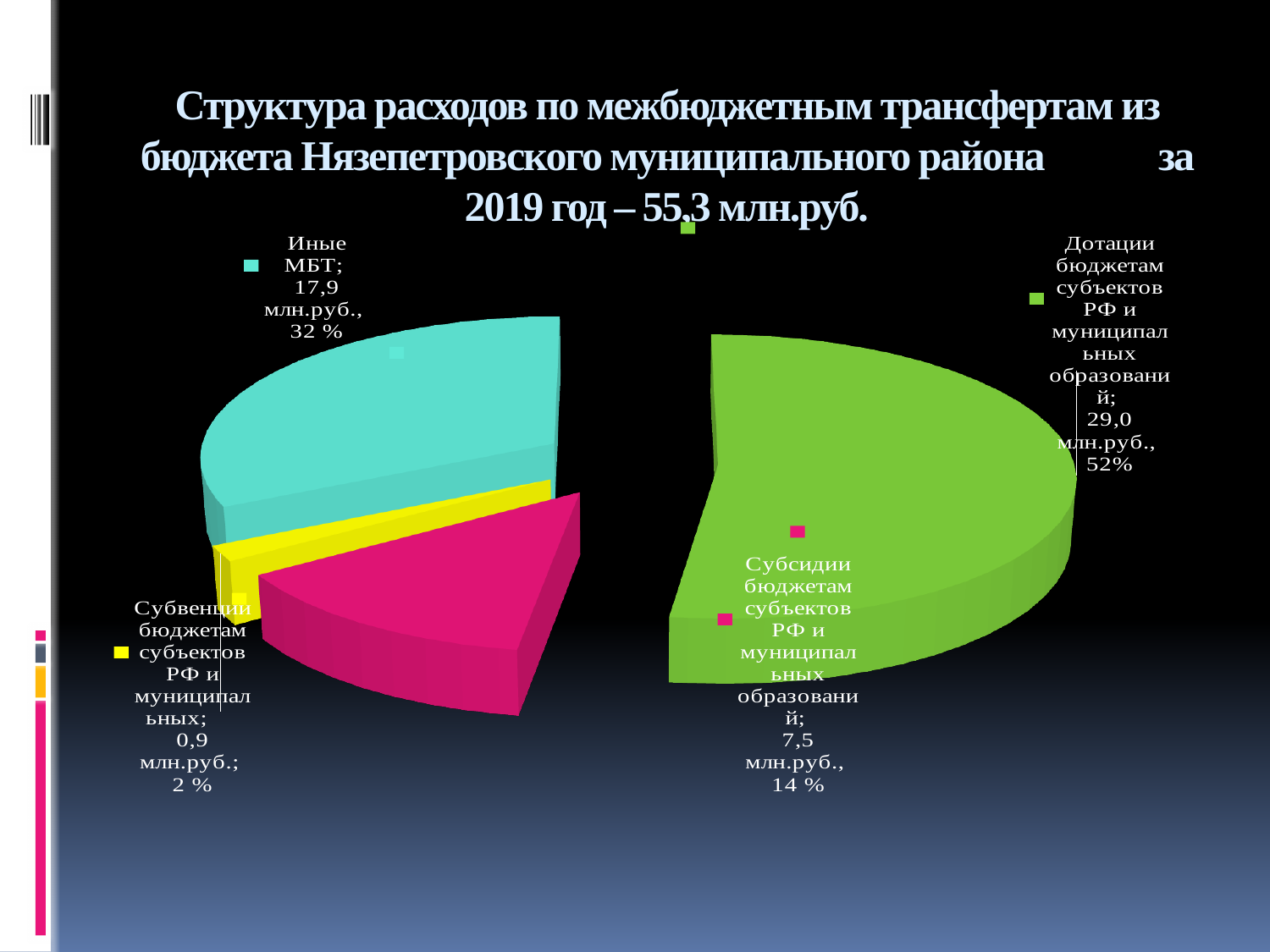

# Структура расходов по межбюджетным трансфертам из бюджета Нязепетровского муниципального района             за 2019 год – 55,3 млн.руб.

[unsupported chart]